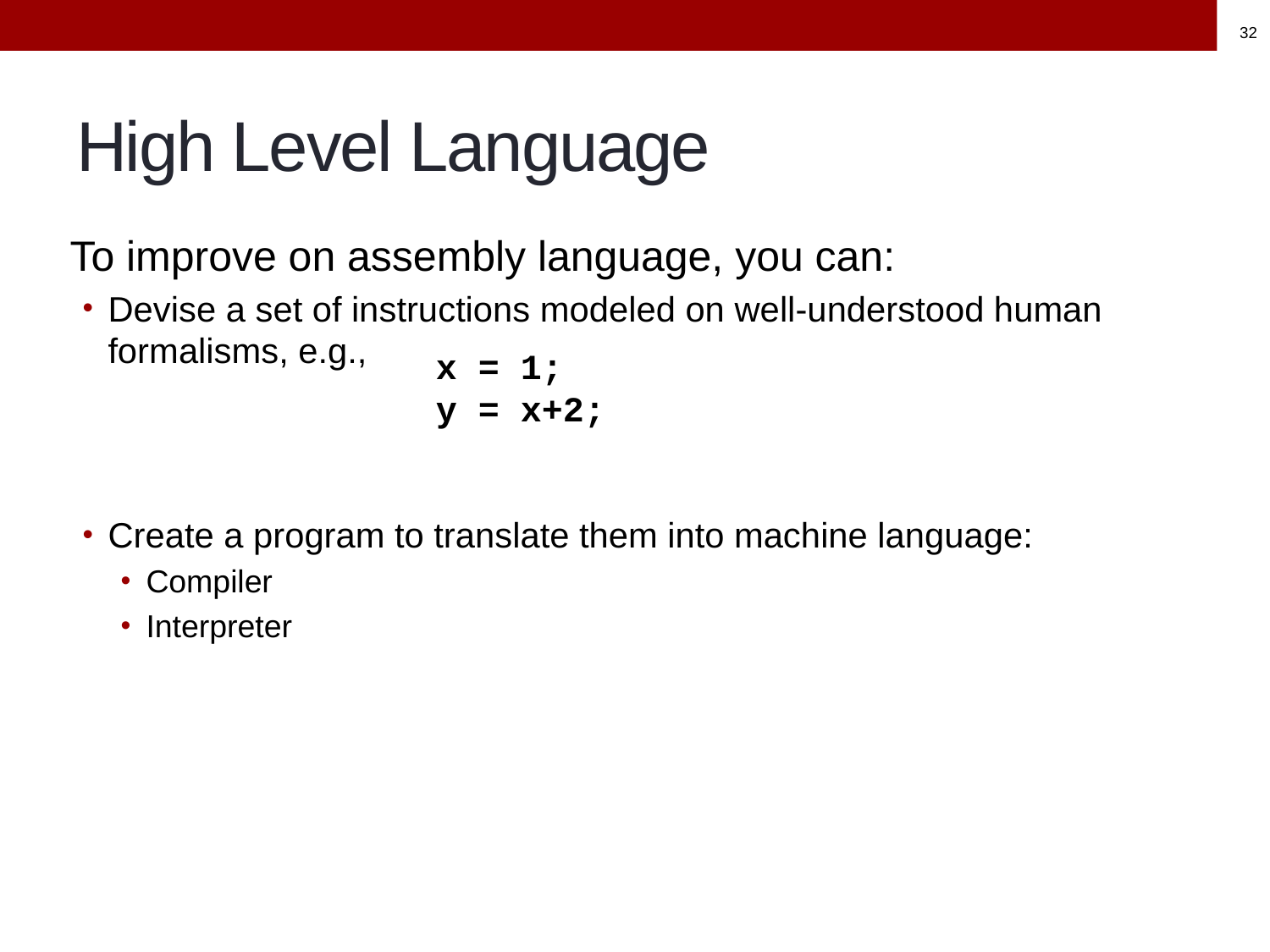

32
# High Level Language
To improve on assembly language, you can:
Devise a set of instructions modeled on well-understood human formalisms, e.g.,

Create a program to translate them into machine language:
Compiler
Interpreter
x = 1;
y = x+2;